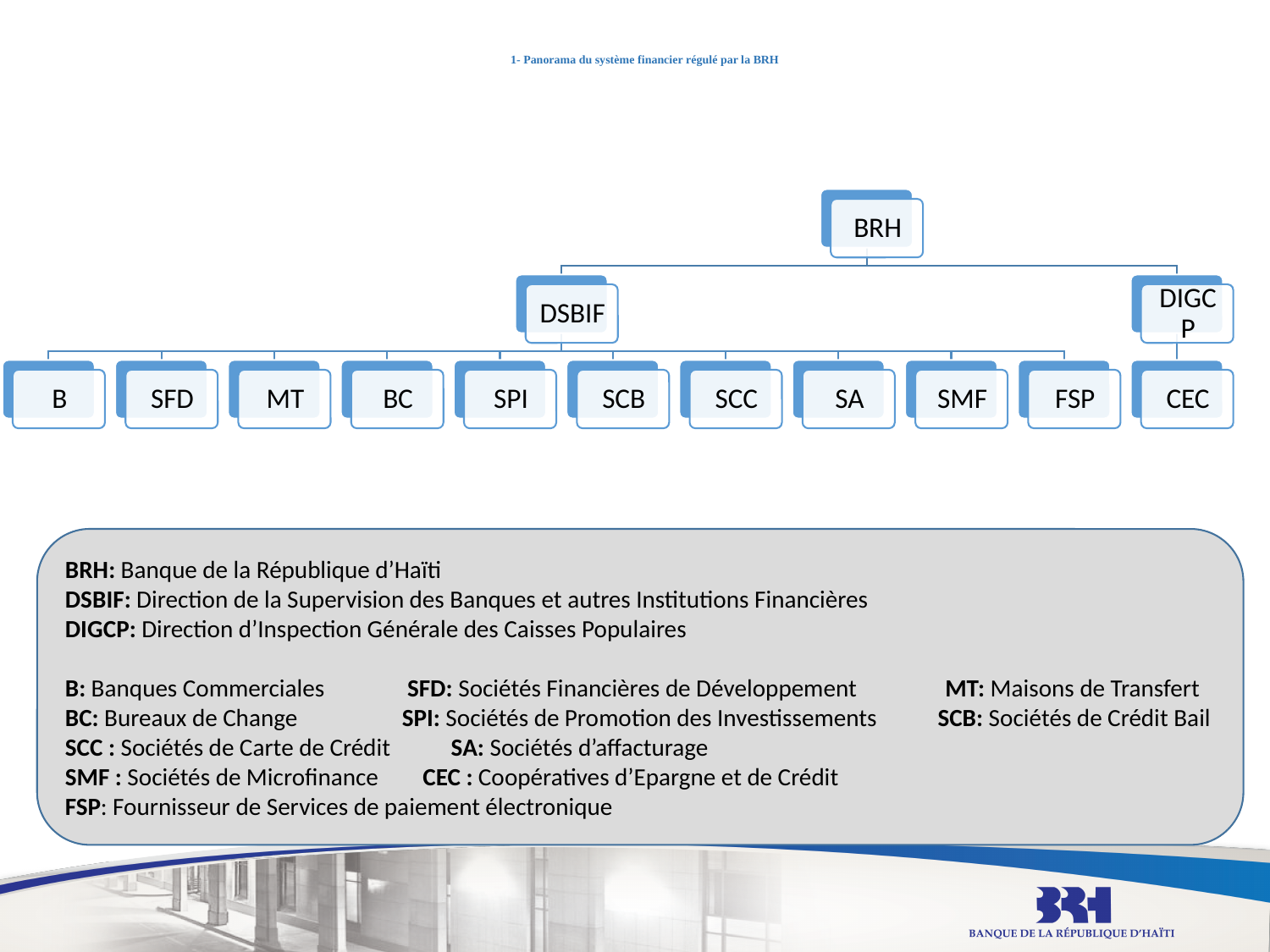

# 1- Panorama du système financier régulé par la BRH
BRH
DSBIF
B
SFD
MT
BC
SPI
SCB
SCC
SA
SMF
FSP
DIGCP
CEC

BRH: Banque de la République d’Haïti
DSBIF: Direction de la Supervision des Banques et autres Institutions Financières
DIGCP: Direction d’Inspection Générale des Caisses Populaires

B: Banques Commerciales               SFD: Sociétés Financières de Développement                MT: Maisons de Transfert
BC: Bureaux de Change                   SPI: Sociétés de Promotion des Investissements           SCB: Sociétés de Crédit Bail
SCC : Sociétés de Carte de Crédit           SA: Sociétés d’affacturage
SMF : Sociétés de Microfinance        CEC : Coopératives d’Epargne et de Crédit
FSP: Fournisseur de Services de paiement électronique